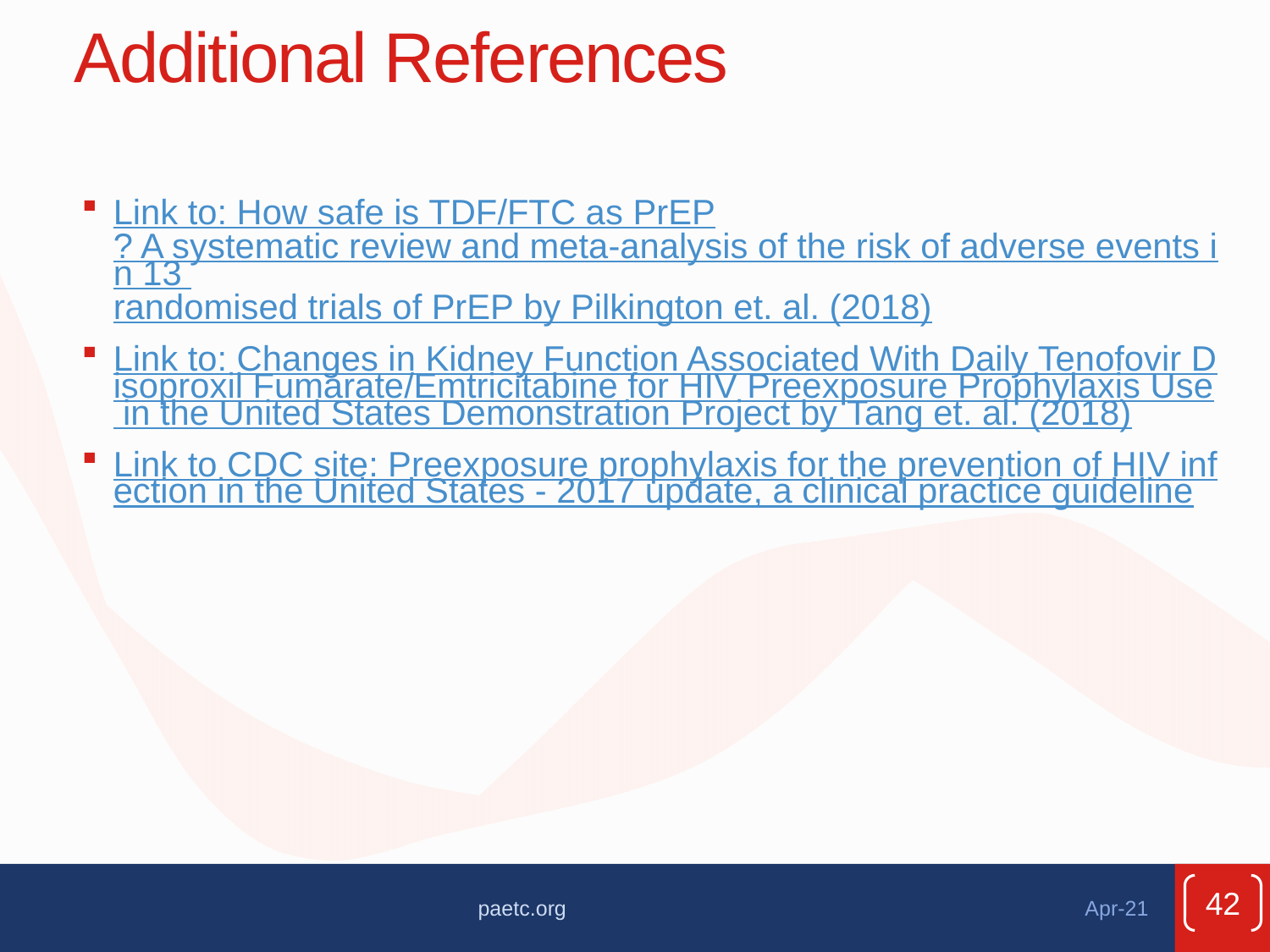

# Additional References
Link to: How safe is TDF/FTC as PrEP? A systematic review and meta-analysis of the risk of adverse events in 13 randomised trials of PrEP by Pilkington et. al. (2018)
Link to: Changes in Kidney Function Associated With Daily Tenofovir Disoproxil Fumarate/Emtricitabine for HIV Preexposure Prophylaxis Use in the United States Demonstration Project by Tang et. al. (2018)
Link to CDC site: Preexposure prophylaxis for the prevention of HIV infection in the United States - 2017 update, a clinical practice guideline
42
paetc.org
Apr-21